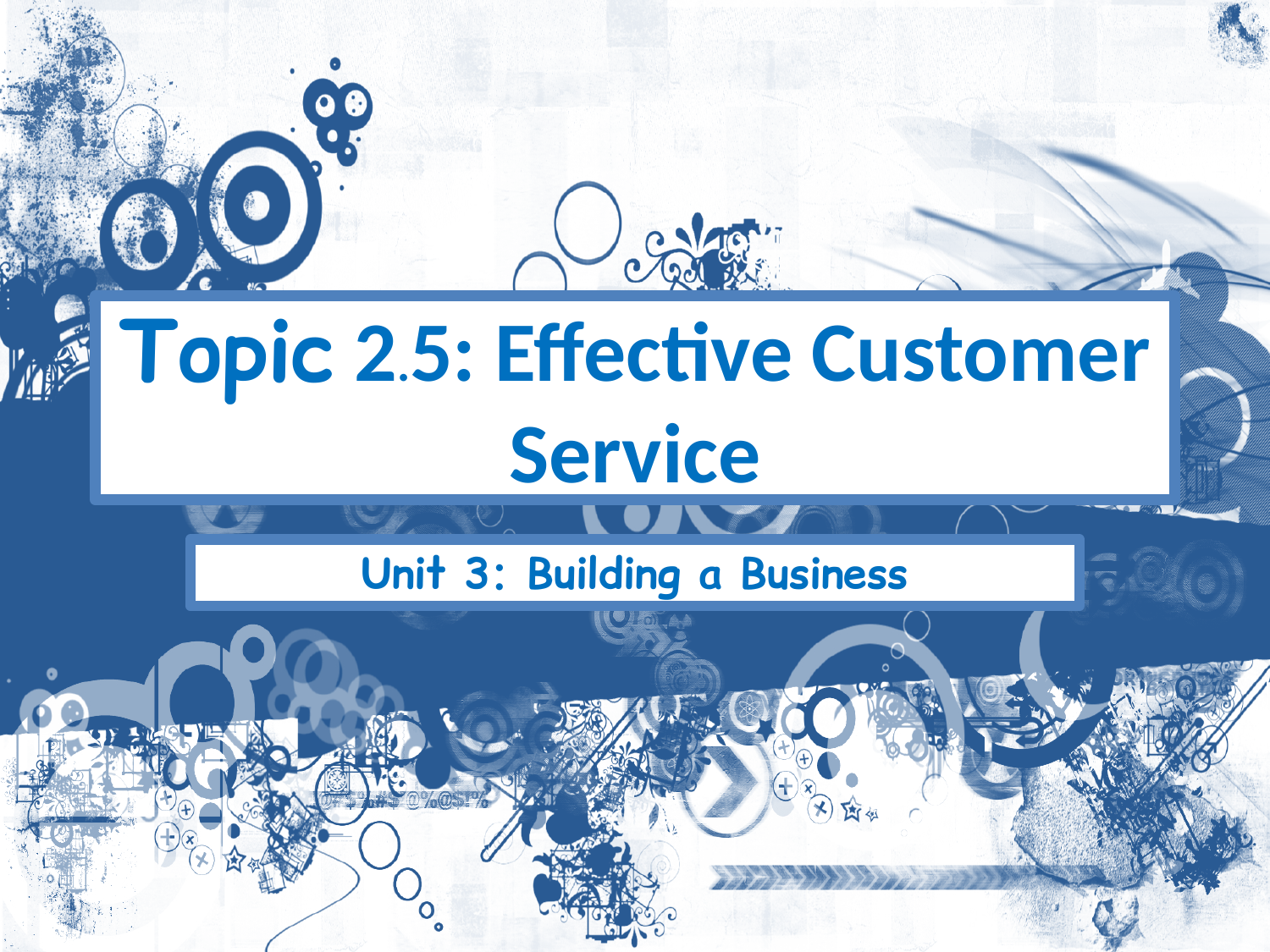

# Topic 2.5: Effective Customer Service
Unit 3: Building a Business